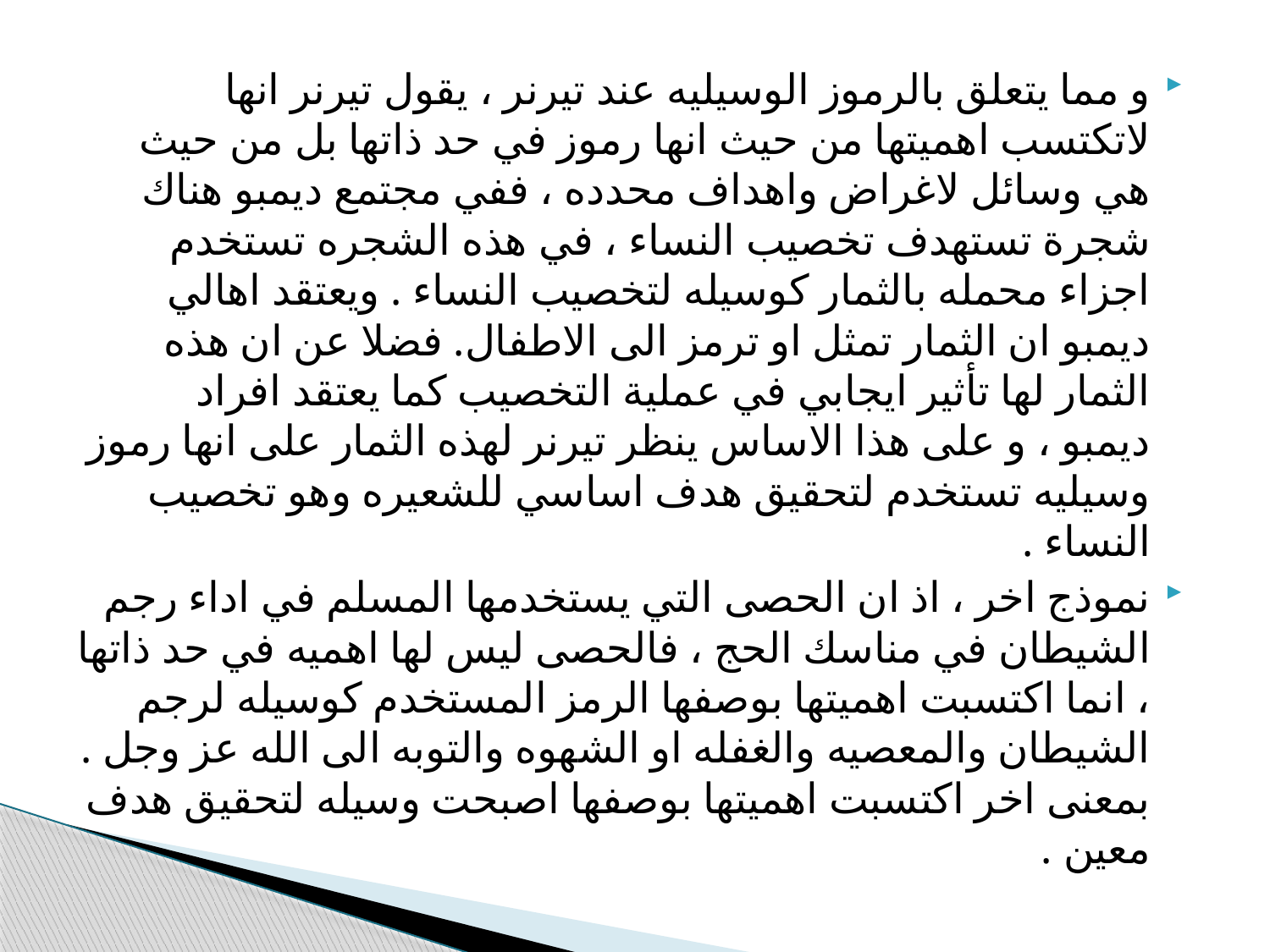

و مما يتعلق بالرموز الوسيليه عند تيرنر ، يقول تيرنر انها لاتكتسب اهميتها من حيث انها رموز في حد ذاتها بل من حيث هي وسائل لاغراض واهداف محدده ، ففي مجتمع ديمبو هناك شجرة تستهدف تخصيب النساء ، في هذه الشجره تستخدم اجزاء محمله بالثمار كوسيله لتخصيب النساء . ويعتقد اهالي ديمبو ان الثمار تمثل او ترمز الى الاطفال. فضلا عن ان هذه الثمار لها تأثير ايجابي في عملية التخصيب كما يعتقد افراد ديمبو ، و على هذا الاساس ينظر تيرنر لهذه الثمار على انها رموز وسيليه تستخدم لتحقيق هدف اساسي للشعيره وهو تخصيب النساء .
نموذج اخر ، اذ ان الحصى التي يستخدمها المسلم في اداء رجم الشيطان في مناسك الحج ، فالحصى ليس لها اهميه في حد ذاتها ، انما اكتسبت اهميتها بوصفها الرمز المستخدم كوسيله لرجم الشيطان والمعصيه والغفله او الشهوه والتوبه الى الله عز وجل . بمعنى اخر اكتسبت اهميتها بوصفها اصبحت وسيله لتحقيق هدف معين .